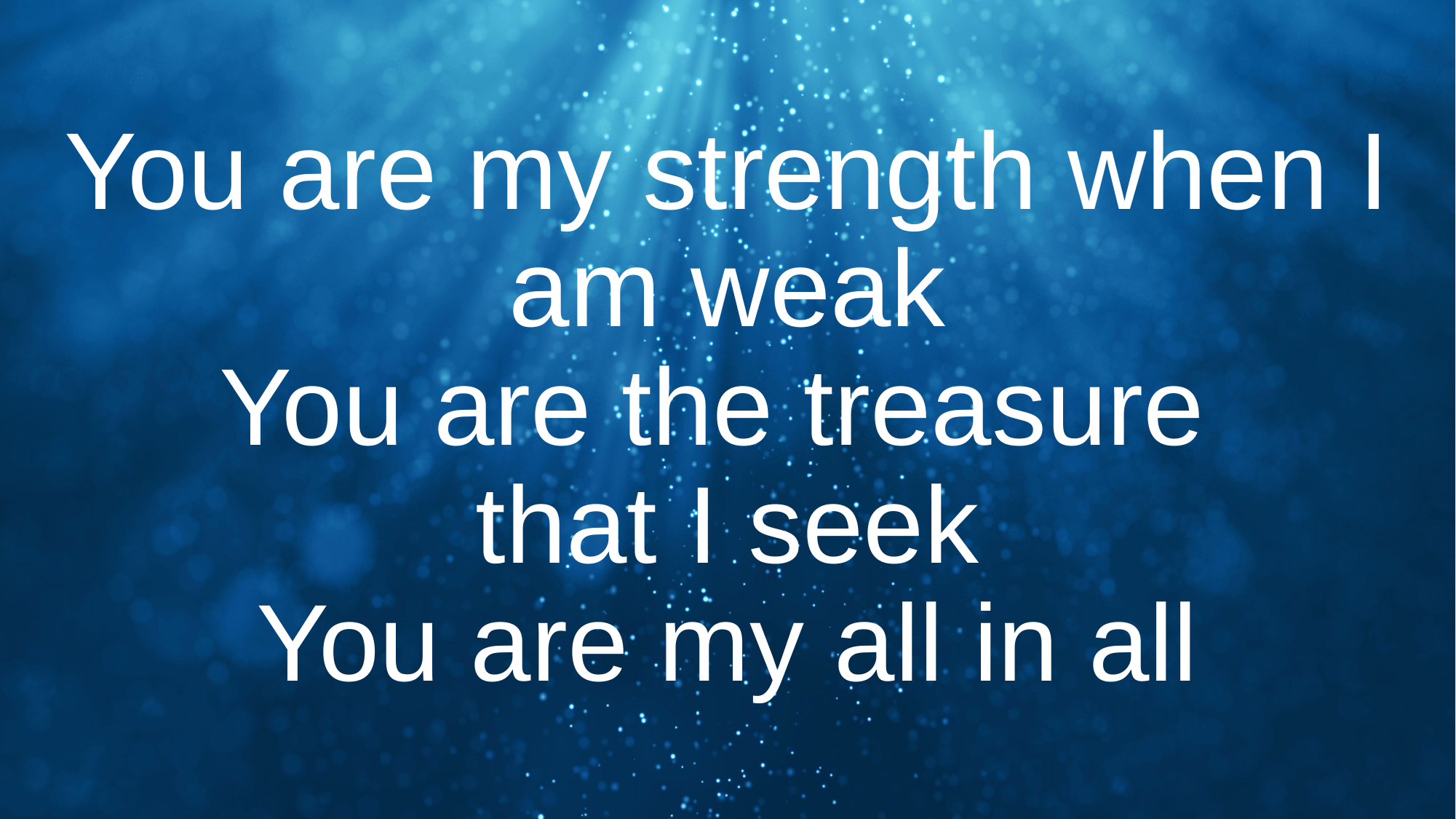

# You are my strength when I am weak You are the treasure that I seek You are my all in all